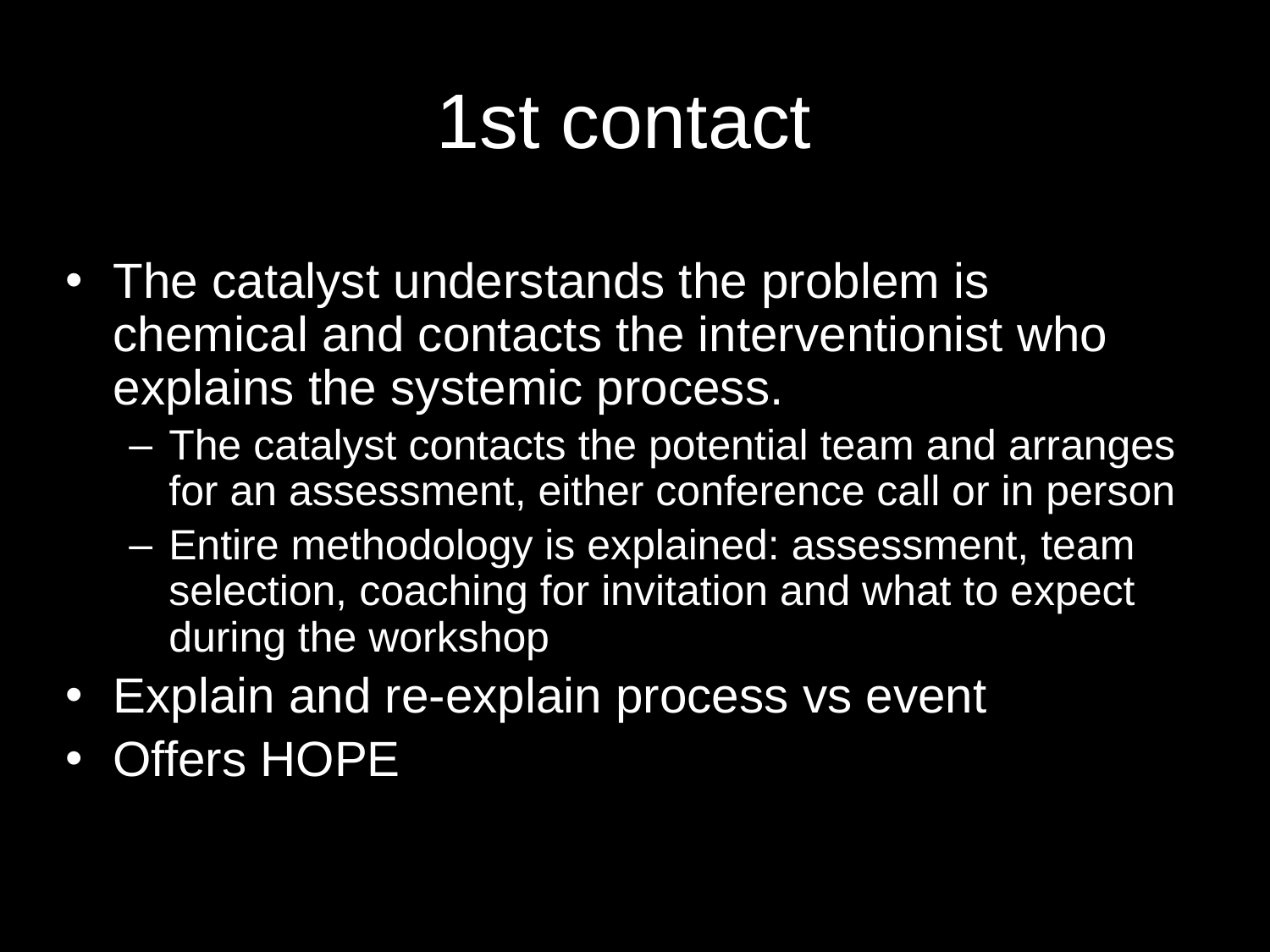

# 1st contact
The catalyst understands the problem is chemical and contacts the interventionist who explains the systemic process.
The catalyst contacts the potential team and arranges for an assessment, either conference call or in person
Entire methodology is explained: assessment, team selection, coaching for invitation and what to expect during the workshop
Explain and re-explain process vs event
Offers HOPE